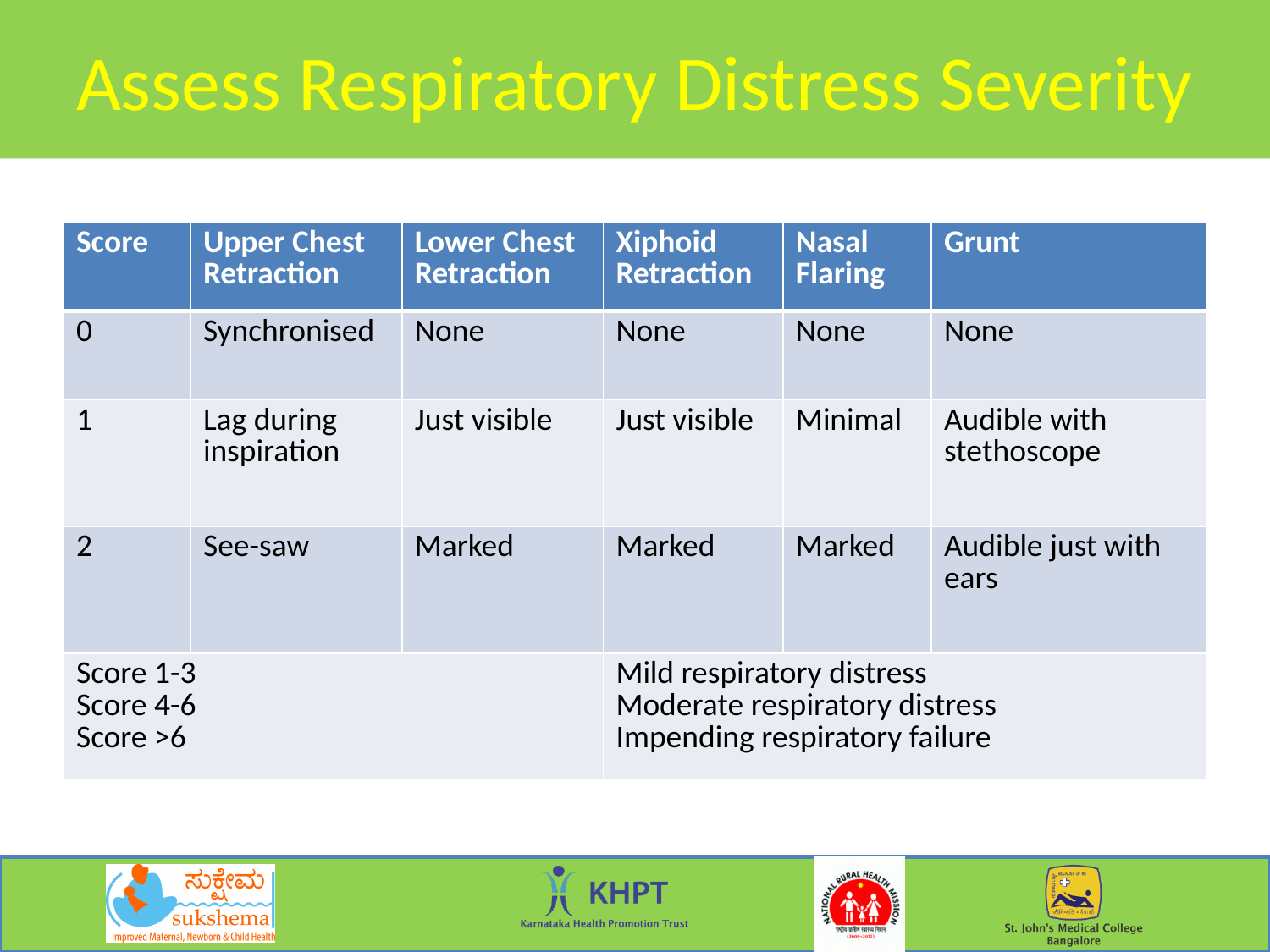

# Assess Respiratory Distress Severity
| Score | Upper Chest Retraction | Lower Chest Retraction | Xiphoid Retraction | Nasal Flaring | Grunt |
| --- | --- | --- | --- | --- | --- |
| 0 | Synchronised | None | None | None | None |
| 1 | Lag during inspiration | Just visible | Just visible | Minimal | Audible with stethoscope |
| 2 | See-saw | Marked | Marked | Marked | Audible just with ears |
| Score 1-3 Score 4-6 Score >6 |  |  | Mild respiratory distress Moderate respiratory distress Impending respiratory failure |  |  |